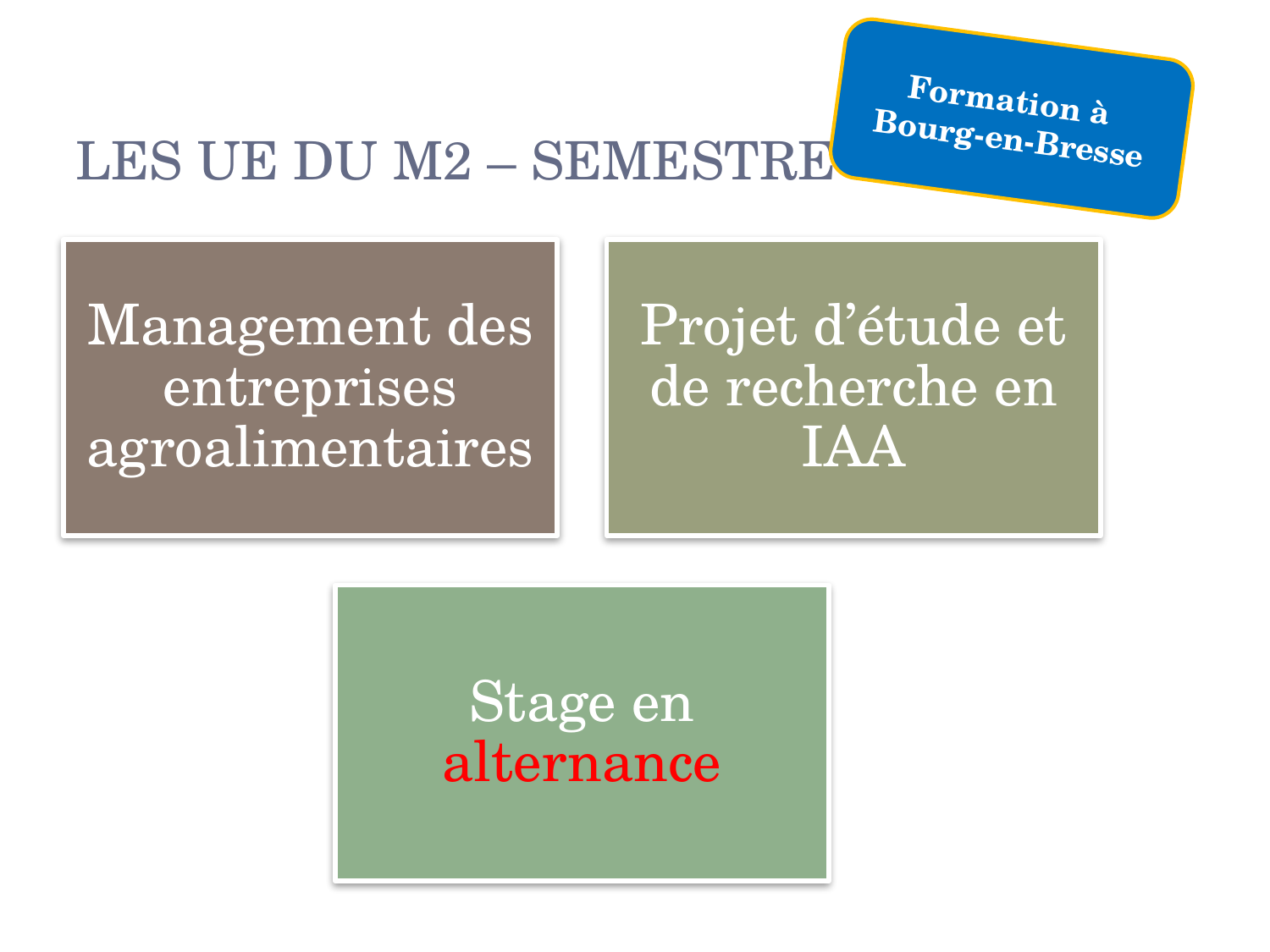

# Les UE du M2 – Semestre 4
Formation à
Bourg-en-Bresse
Management des entreprises agroalimentaires
Projet d’étude et de recherche en IAA
Stage en alternance
13